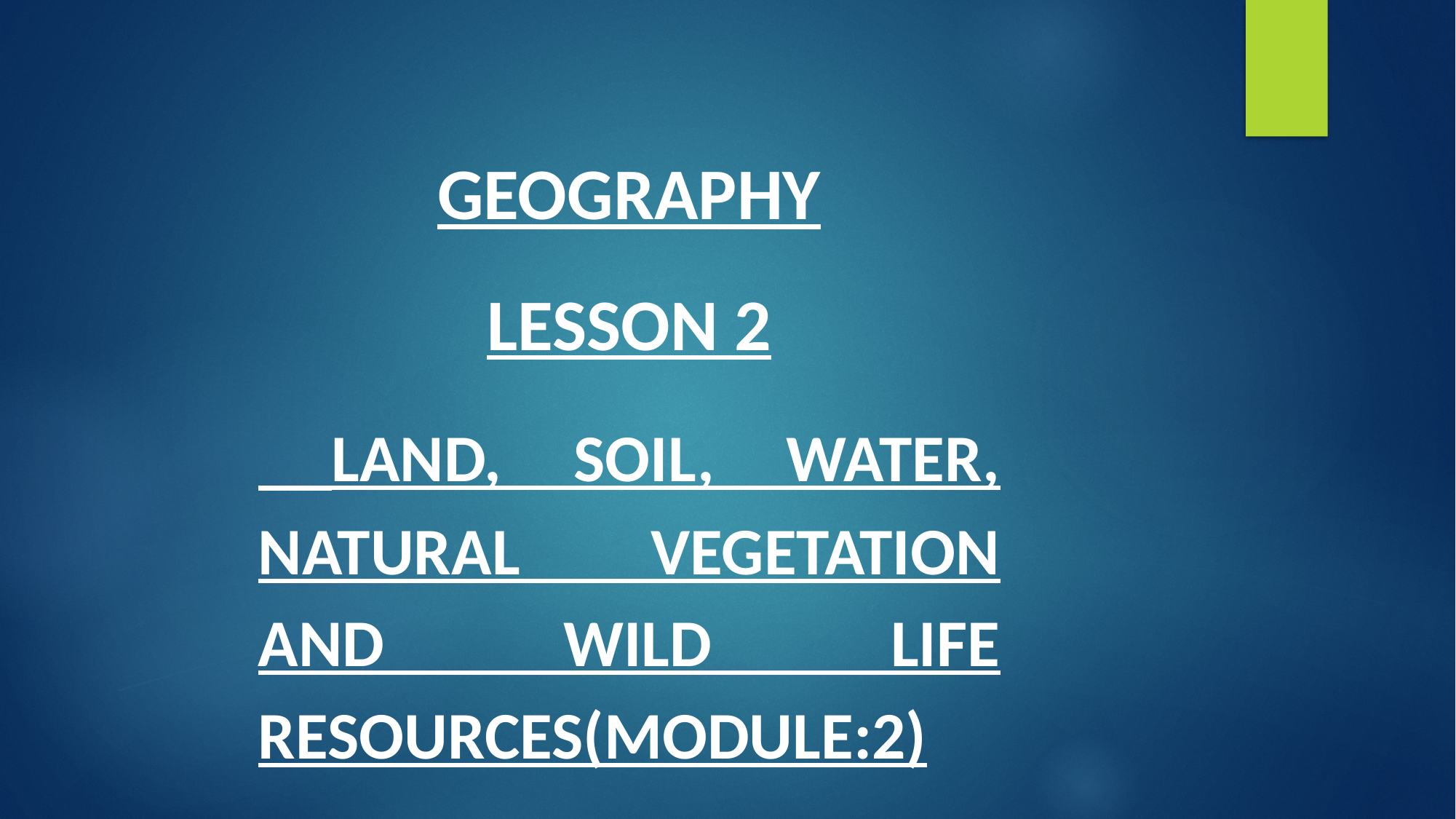

GEOGRAPHY
LESSON 2
 LAND, SOIL, WATER, NATURAL VEGETATION AND WILD LIFE RESOURCES(MODULE:2)